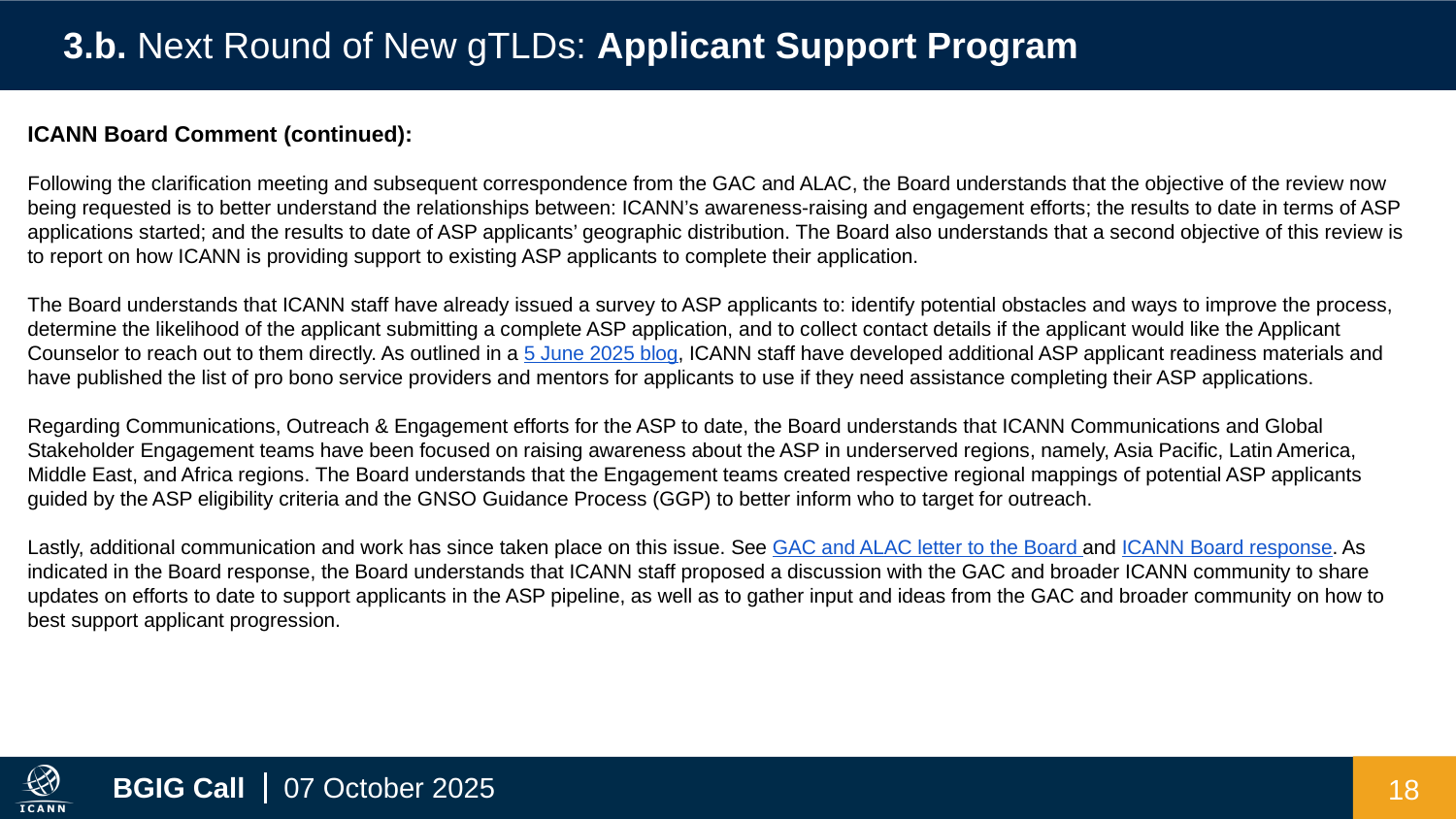

3.b. Next Round of New gTLDs: Applicant Support Program

ICANN Board Comment (continued):
Following the clarification meeting and subsequent correspondence from the GAC and ALAC, the Board understands that the objective of the review now being requested is to better understand the relationships between: ICANN’s awareness-raising and engagement efforts; the results to date in terms of ASP applications started; and the results to date of ASP applicants’ geographic distribution. The Board also understands that a second objective of this review is to report on how ICANN is providing support to existing ASP applicants to complete their application.

The Board understands that ICANN staff have already issued a survey to ASP applicants to: identify potential obstacles and ways to improve the process, determine the likelihood of the applicant submitting a complete ASP application, and to collect contact details if the applicant would like the Applicant Counselor to reach out to them directly. As outlined in a 5 June 2025 blog, ICANN staff have developed additional ASP applicant readiness materials and have published the list of pro bono service providers and mentors for applicants to use if they need assistance completing their ASP applications.

Regarding Communications, Outreach & Engagement efforts for the ASP to date, the Board understands that ICANN Communications and Global Stakeholder Engagement teams have been focused on raising awareness about the ASP in underserved regions, namely, Asia Pacific, Latin America, Middle East, and Africa regions. The Board understands that the Engagement teams created respective regional mappings of potential ASP applicants guided by the ASP eligibility criteria and the GNSO Guidance Process (GGP) to better inform who to target for outreach.

Lastly, additional communication and work has since taken place on this issue. See GAC and ALAC letter to the Board and ICANN Board response. As indicated in the Board response, the Board understands that ICANN staff proposed a discussion with the GAC and broader ICANN community to share updates on efforts to date to support applicants in the ASP pipeline, as well as to gather input and ideas from the GAC and broader community on how to best support applicant progression.